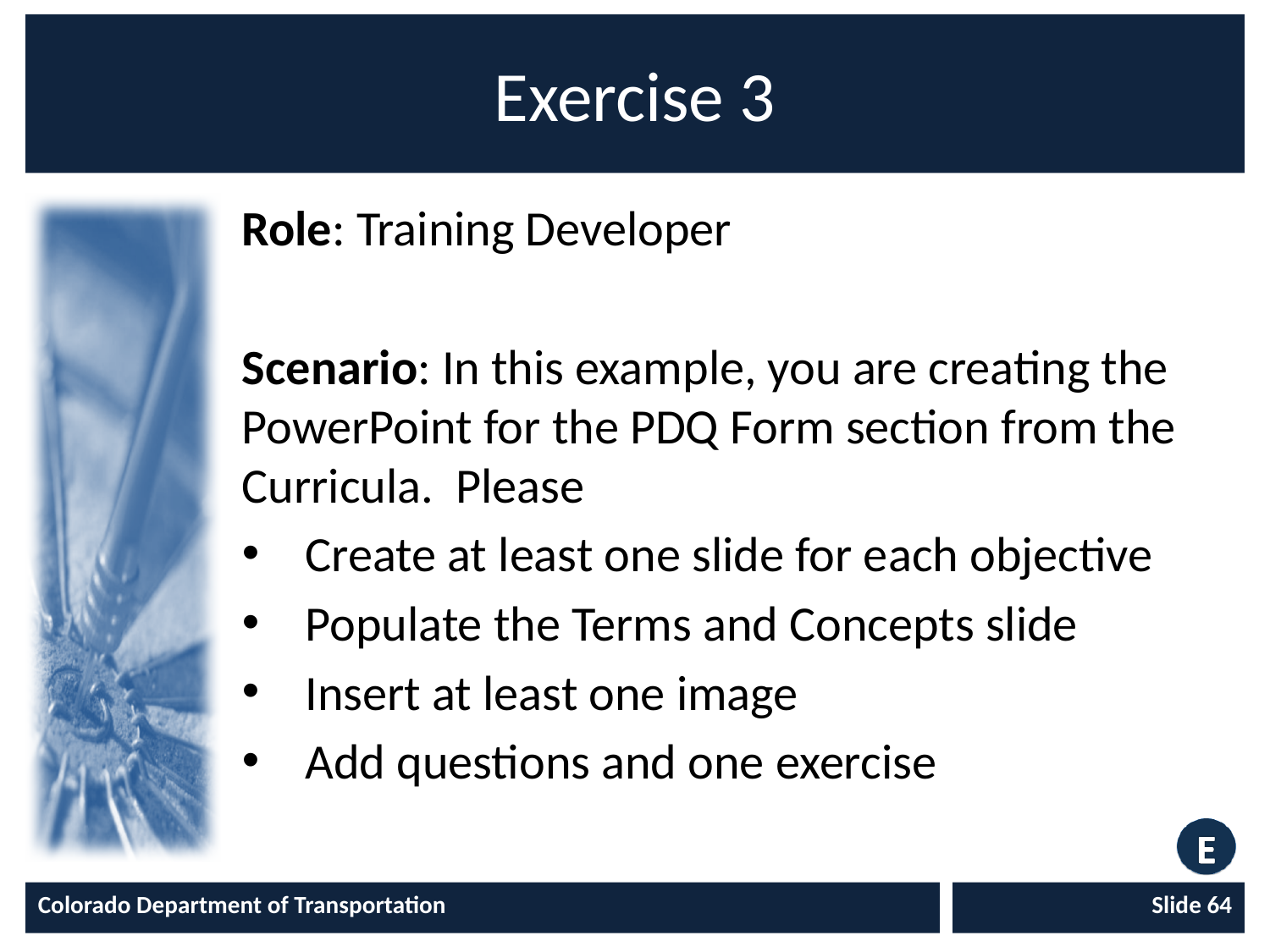

# Exercise 3
Role: Training Developer

Scenario: In this example, you are creating the PowerPoint for the PDQ Form section from the Curricula.  Please
Create at least one slide for each objective
Populate the Terms and Concepts slide
Insert at least one image
Add questions and one exercise

Colorado Department of Transportation
Slide 64